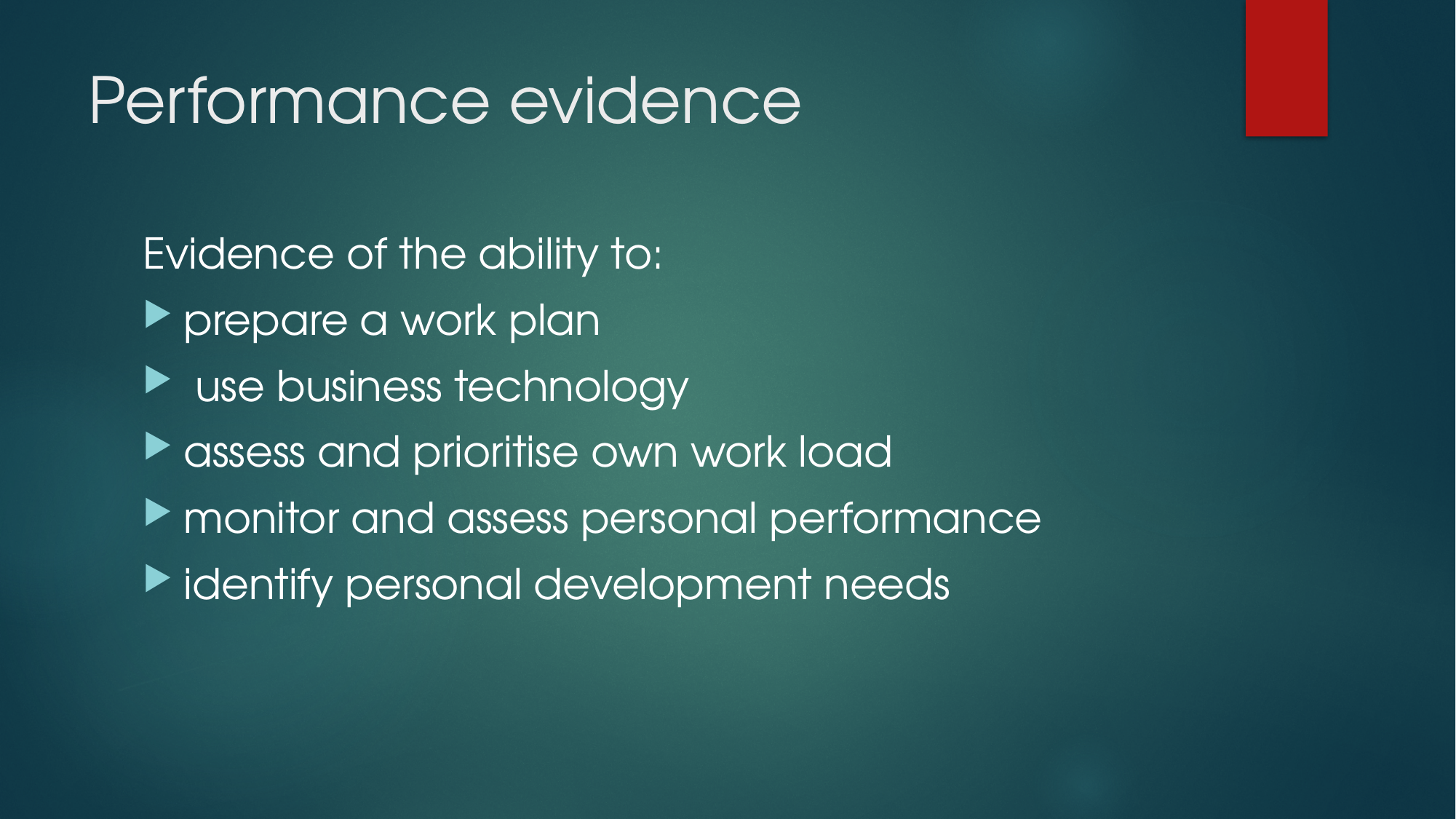

# Performance evidence
Evidence of the ability to:
prepare a work plan
 use business technology
assess and prioritise own work load
monitor and assess personal performance
identify personal development needs